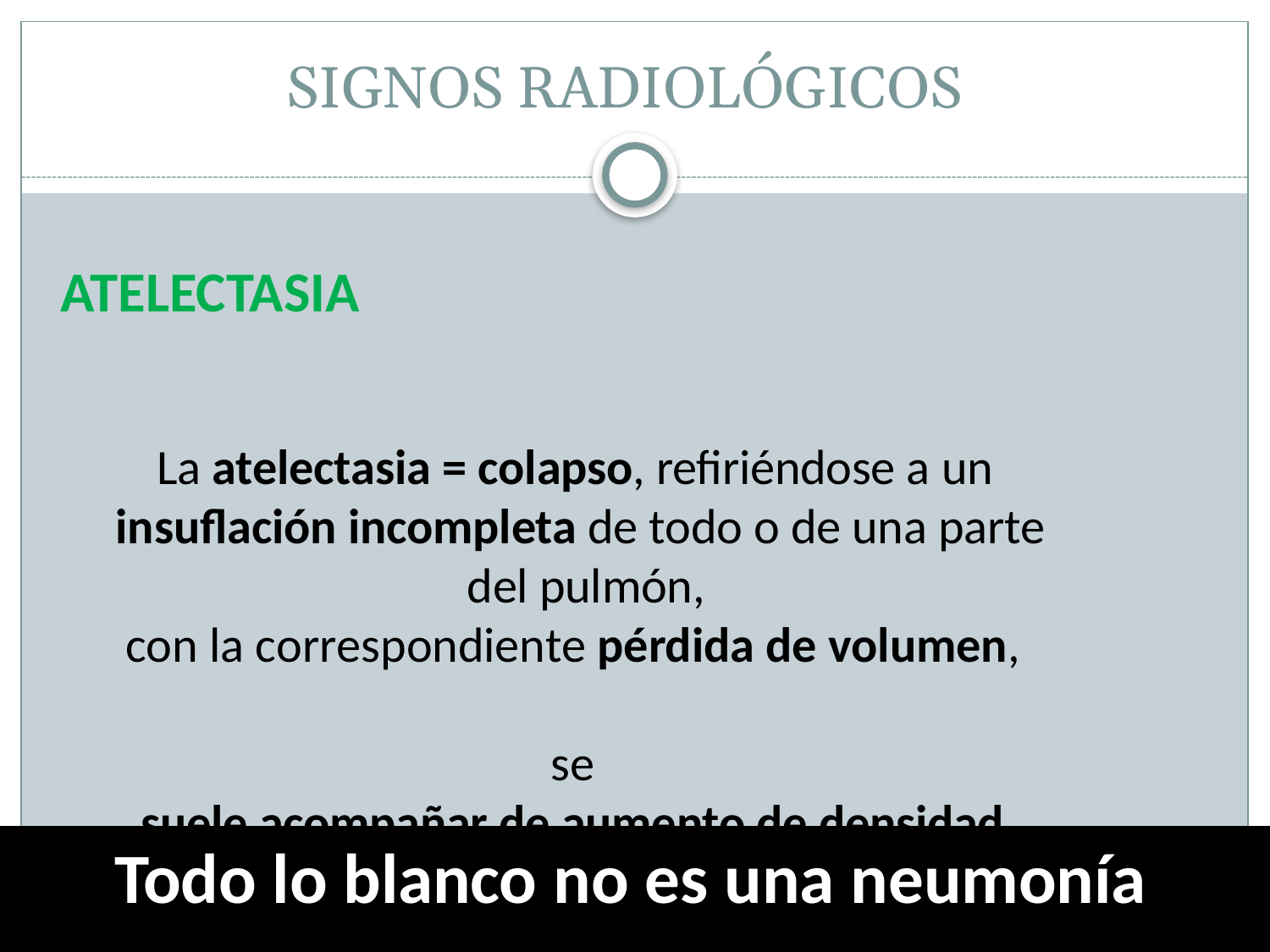

# SIGNOS RADIOLÓGICOS
ATELECTASIA

La atelectasia = colapso, refiriéndose a un  insuflación incompleta de todo o de una parte  del pulmón,
con la correspondiente pérdida de volumen,	se
suele acompañar de aumento de densidad

Todo lo blanco no es una neumonía